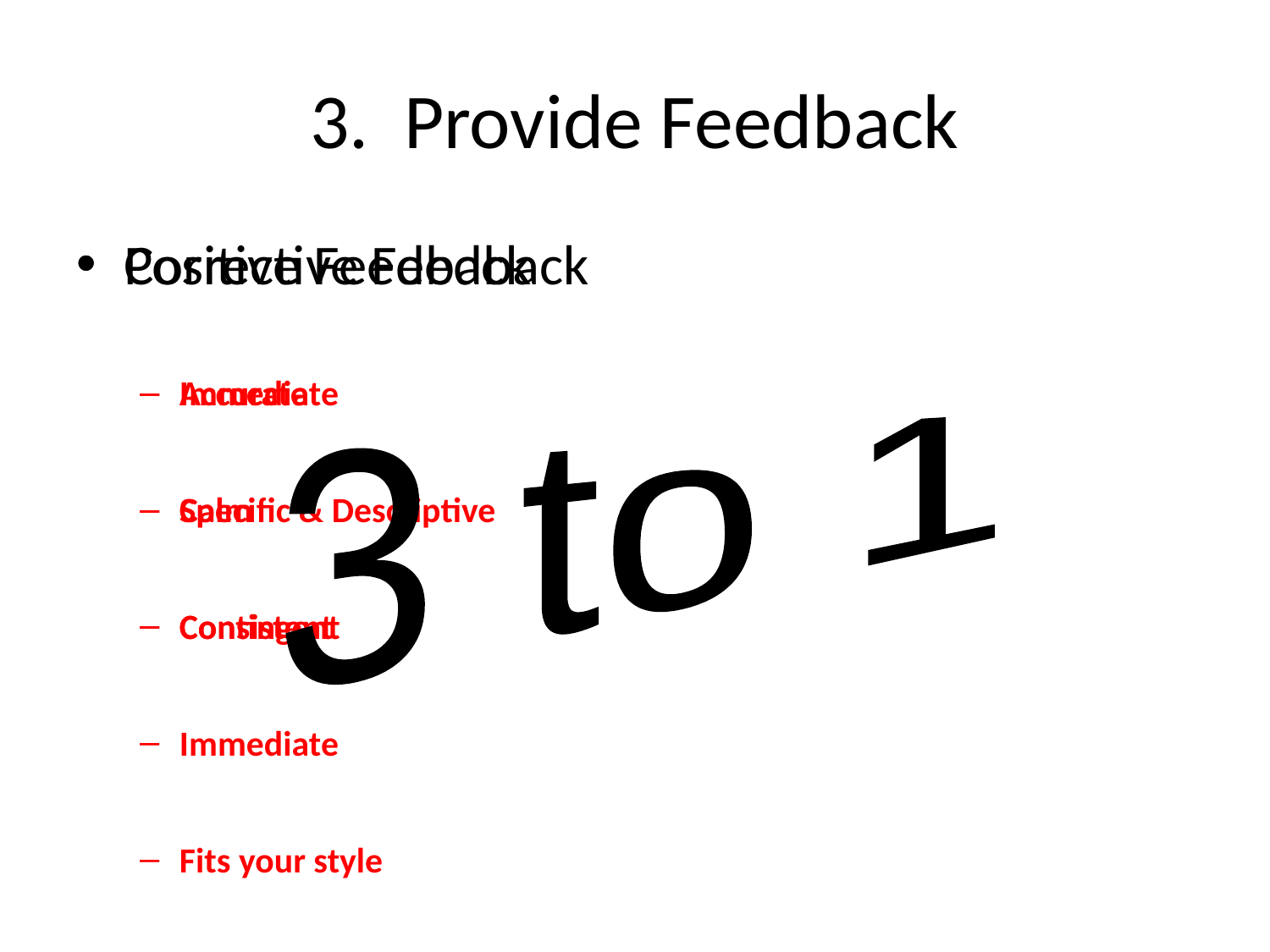

# 3.  Provide Feedback
Positive Feedback

Accurate

Specific & Descriptive

Contingent

Immediate

Fits your style
Corrective Feedback

Immediate

Calm

Consistent
3 to 1